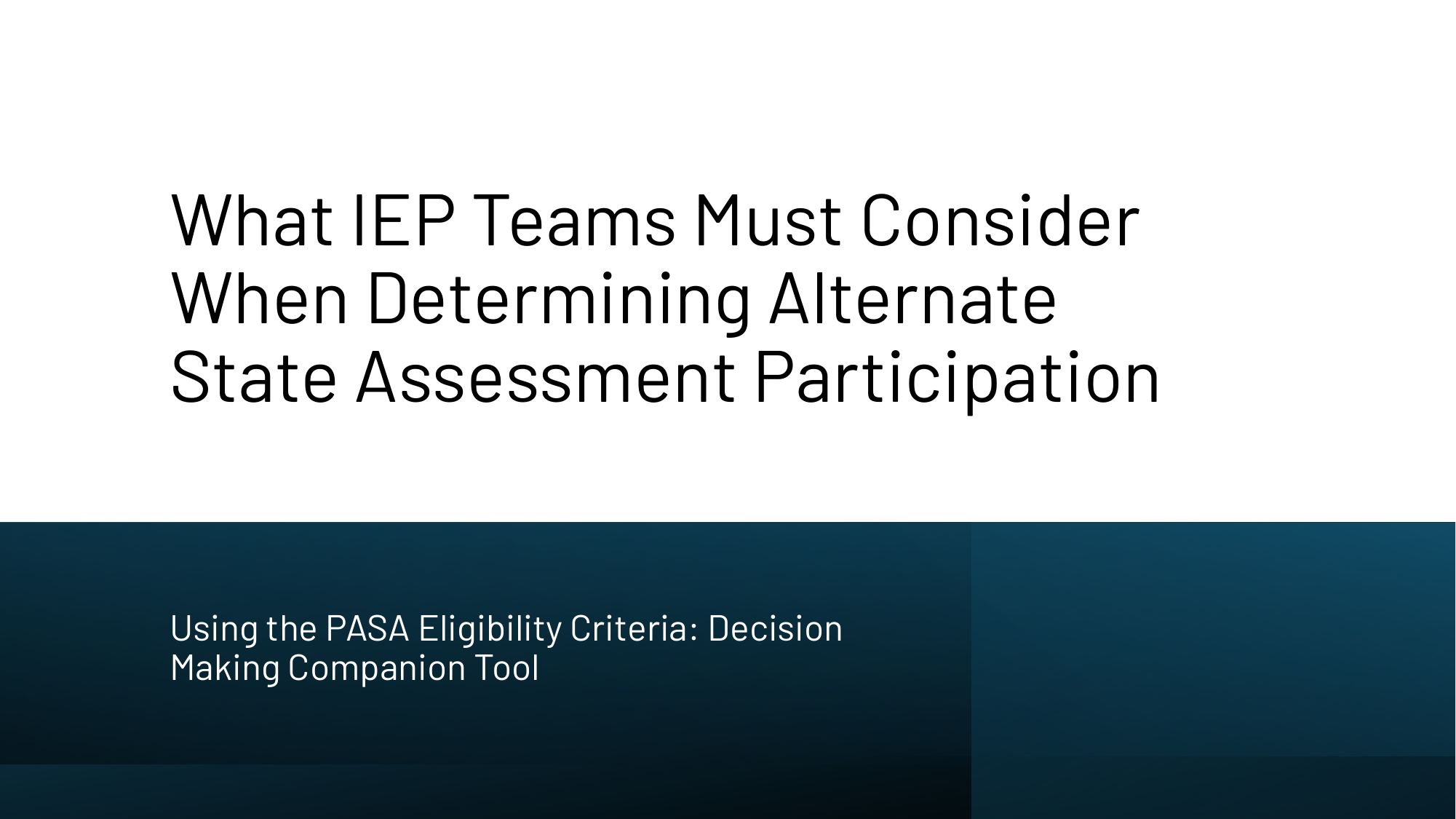

# What IEP Teams Must Consider When Determining Alternate State Assessment Participation

Using the PASA Eligibility Criteria: Decision Making Companion Tool